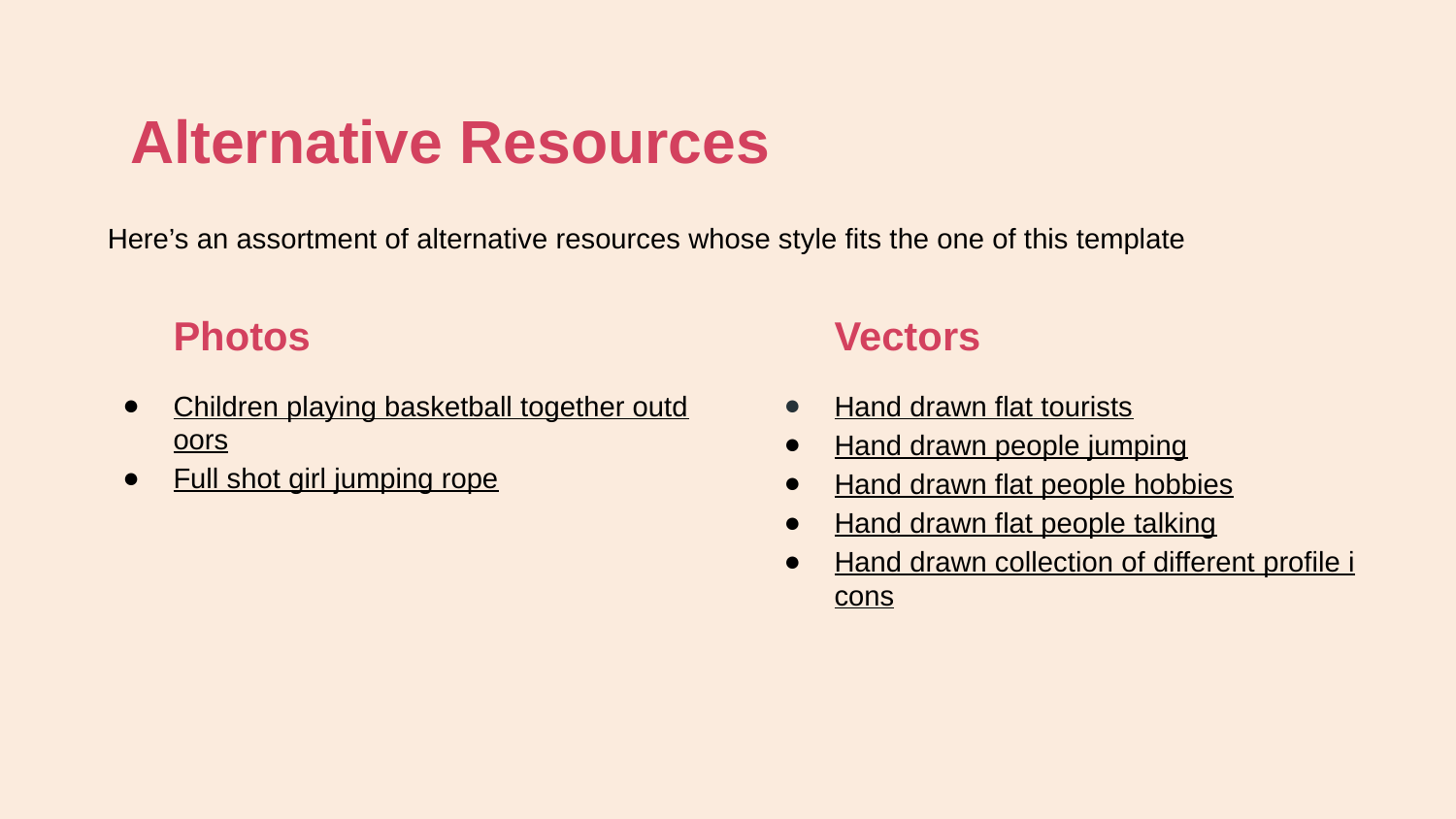

# Alternative Resources
Here’s an assortment of alternative resources whose style fits the one of this template
Photos
Children playing basketball together outdoors
Full shot girl jumping rope
Vectors
Hand drawn flat tourists
Hand drawn people jumping
Hand drawn flat people hobbies
Hand drawn flat people talking
Hand drawn collection of different profile icons